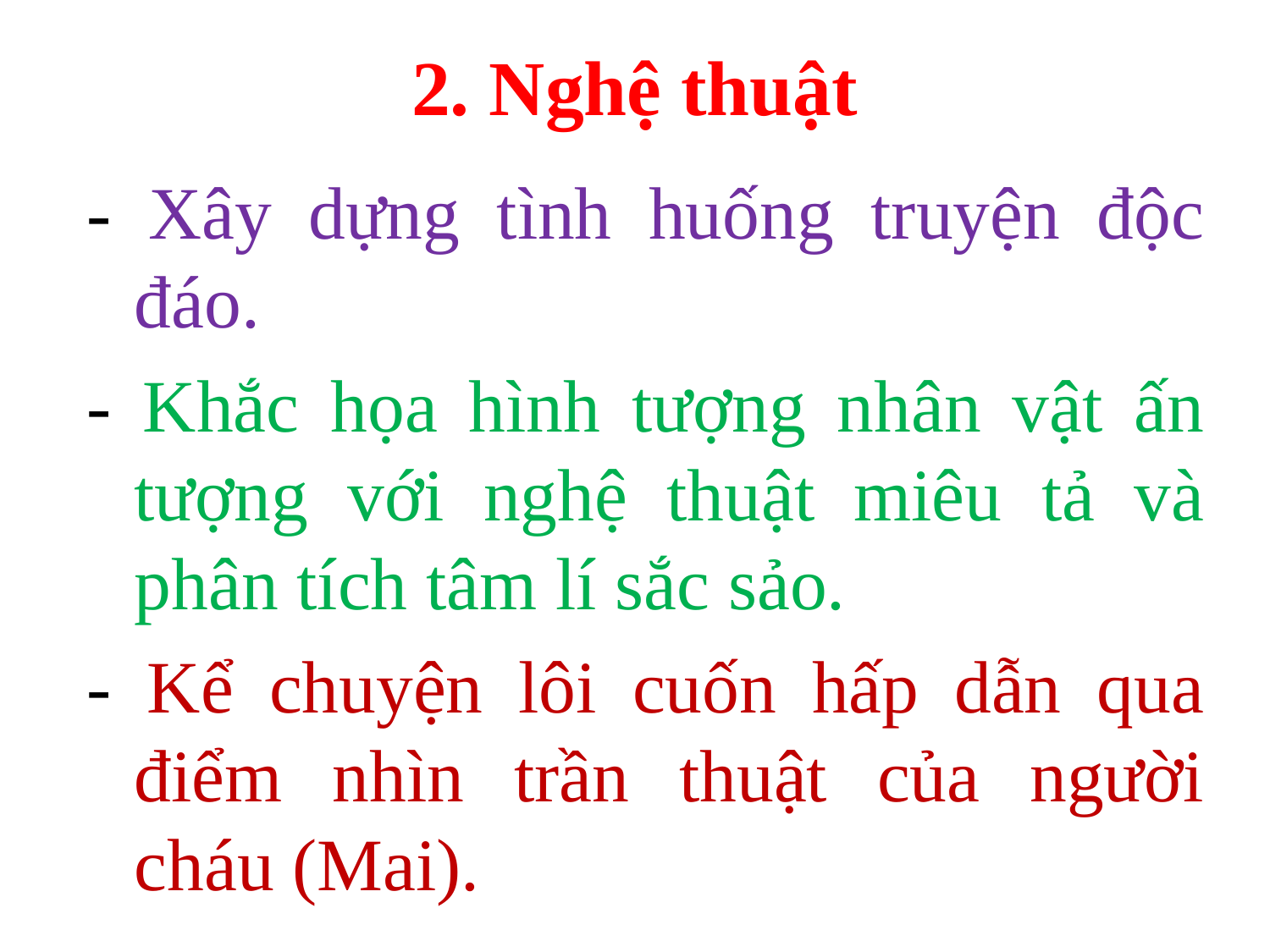

# 2. Nghệ thuật
- Xây dựng tình huống truyện độc đáo.
- Khắc họa hình tượng nhân vật ấn tượng với nghệ thuật miêu tả và phân tích tâm lí sắc sảo.
- Kể chuyện lôi cuốn hấp dẫn qua điểm nhìn trần thuật của người cháu (Mai).